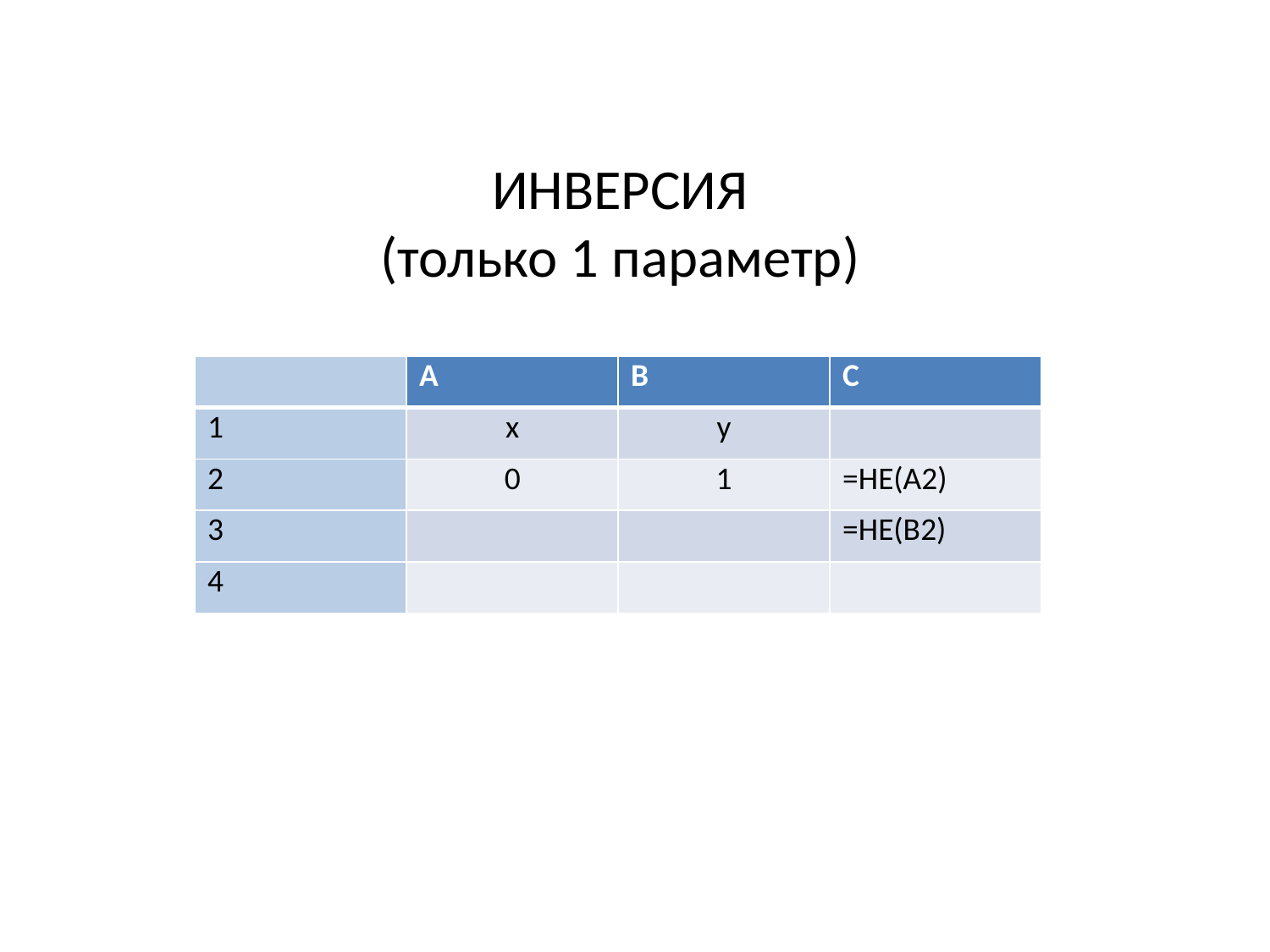

ИНВЕРСИЯ
(только 1 параметр)
|  | A | B | C |
| --- | --- | --- | --- |
| 1 | x | y |  |
| 2 | 0 | 1 | =НЕ(А2) |
| 3 |  |  | =НЕ(B2) |
| 4 |  |  |  |